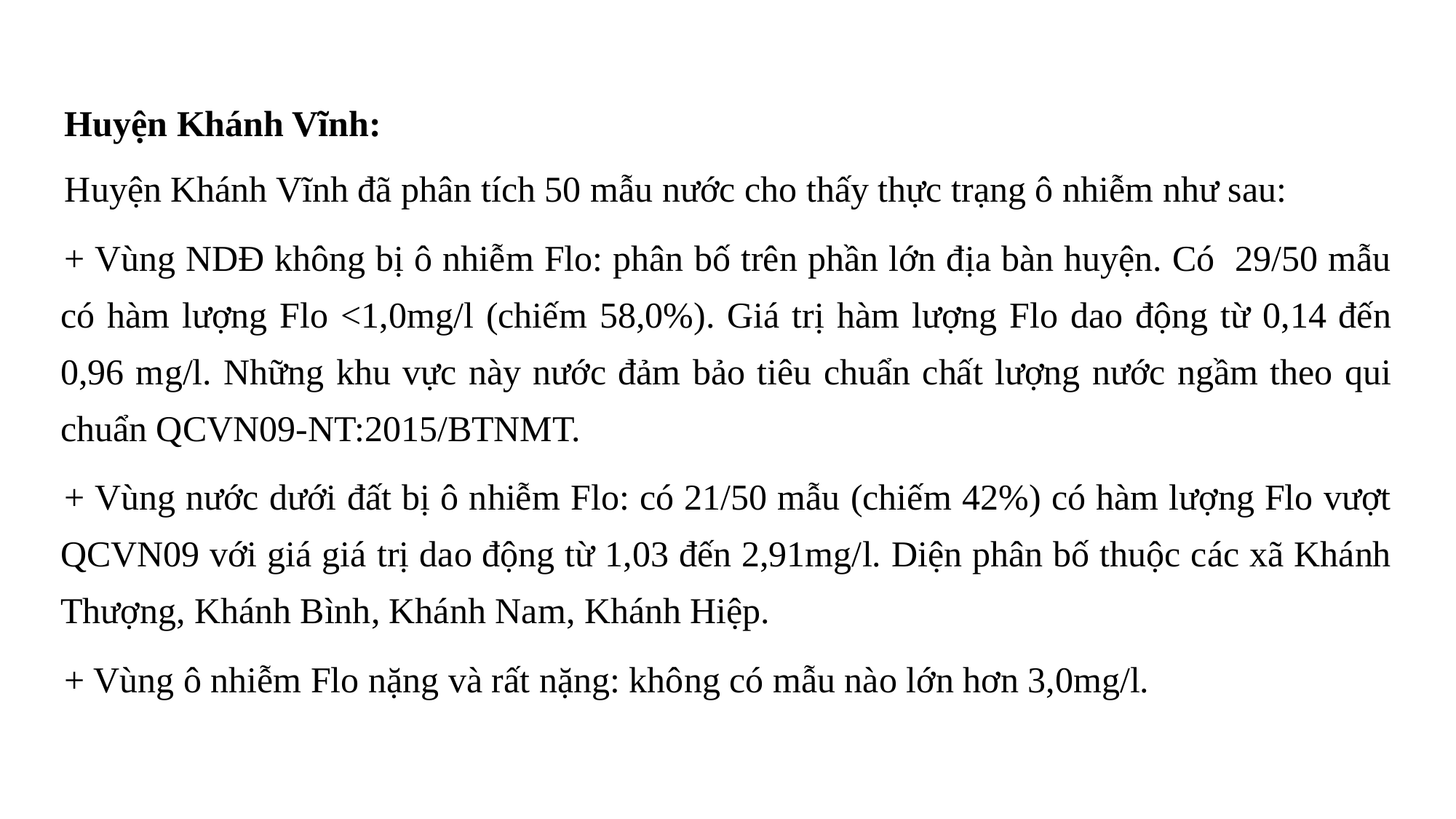

Huyện Khánh Vĩnh:
Huyện Khánh Vĩnh đã phân tích 50 mẫu nước cho thấy thực trạng ô nhiễm như sau:
+ Vùng NDĐ không bị ô nhiễm Flo: phân bố trên phần lớn địa bàn huyện. Có  29/50 mẫu có hàm lượng Flo <1,0mg/l (chiếm 58,0%). Giá trị hàm lượng Flo dao động từ 0,14 đến 0,96 mg/l. Những khu vực này nước đảm bảo tiêu chuẩn chất lượng nước ngầm theo qui chuẩn QCVN09-NT:2015/BTNMT.
+ Vùng nước dưới đất bị ô nhiễm Flo: có 21/50 mẫu (chiếm 42%) có hàm lượng Flo vượt QCVN09 với giá giá trị dao động từ 1,03 đến 2,91mg/l. Diện phân bố thuộc các xã Khánh Thượng, Khánh Bình, Khánh Nam, Khánh Hiệp.
+ Vùng ô nhiễm Flo nặng và rất nặng: không có mẫu nào lớn hơn 3,0mg/l.